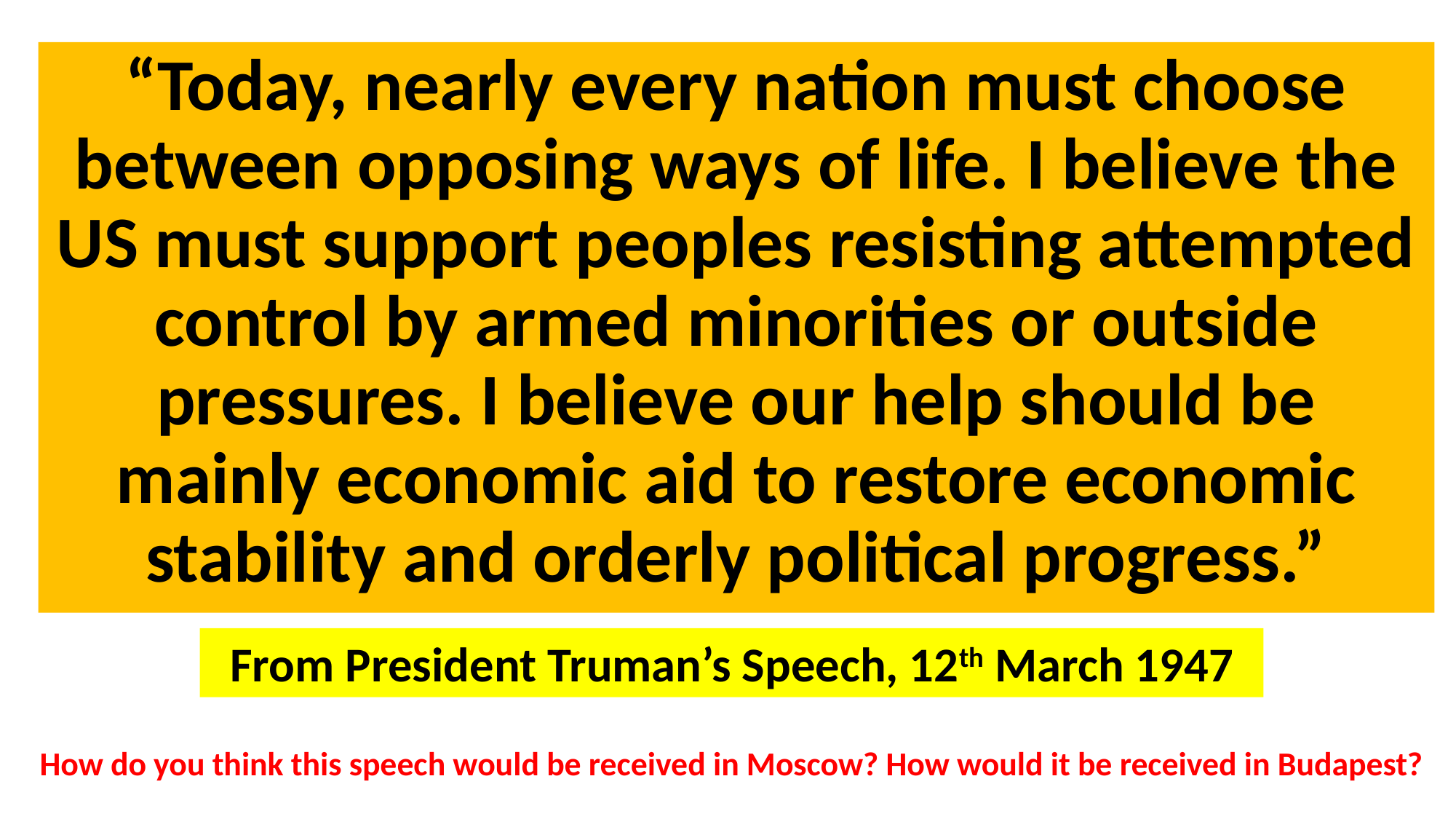

“Today, nearly every nation must choose between opposing ways of life. I believe the US must support peoples resisting attempted control by armed minorities or outside pressures. I believe our help should be mainly economic aid to restore economic stability and orderly political progress.”
From President Truman’s Speech, 12th March 1947
How do you think this speech would be received in Moscow? How would it be received in Budapest?